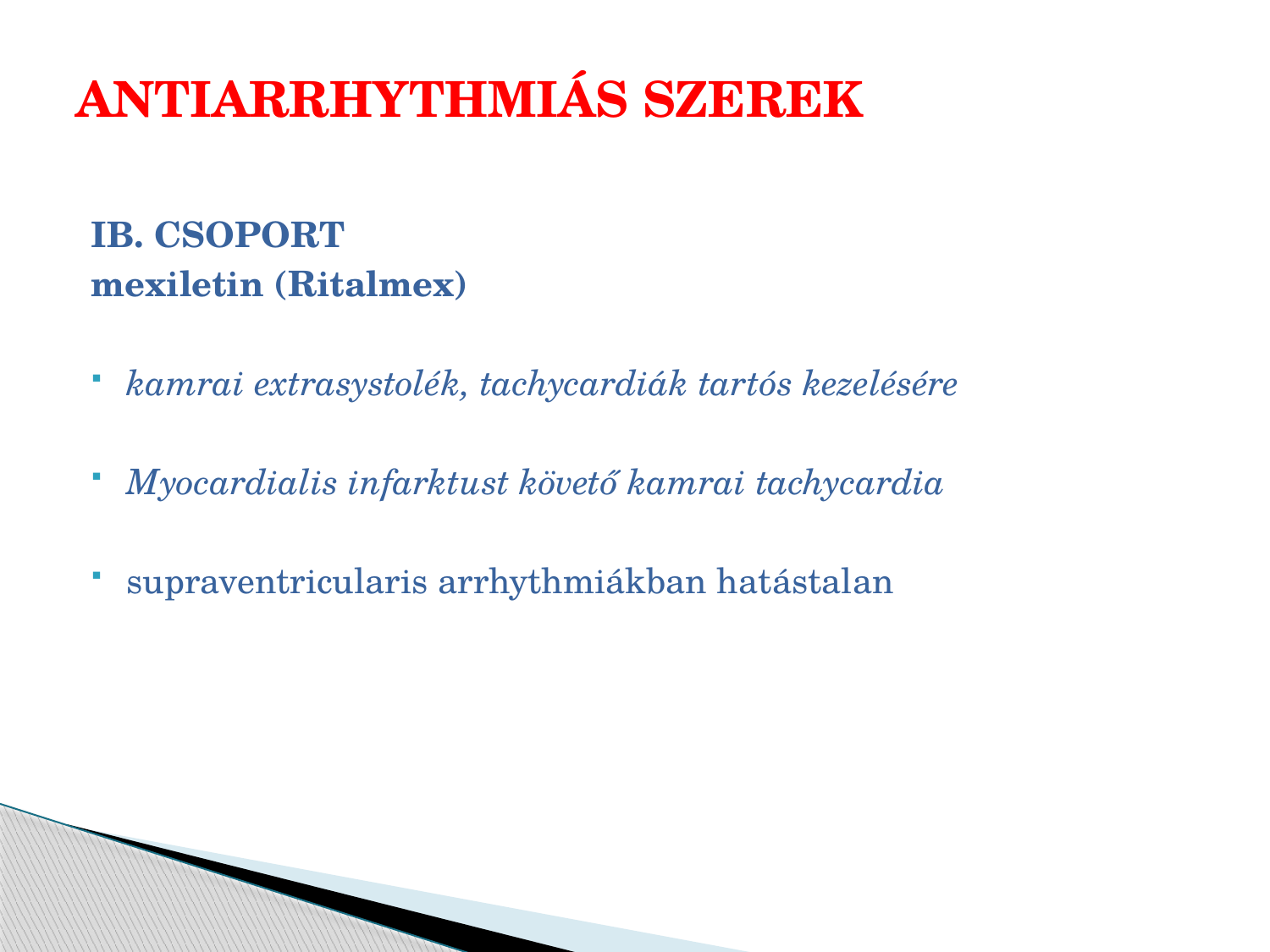

# ANTIARRHYTHMIÁS SZEREK
IB. CSOPORT
mexiletin (Ritalmex)

kamrai extrasystolék, tachycardiák tartós kezelésére

Myocardialis infarktust követő kamrai tachycardia

supraventricularis arrhythmiákban hatástalan